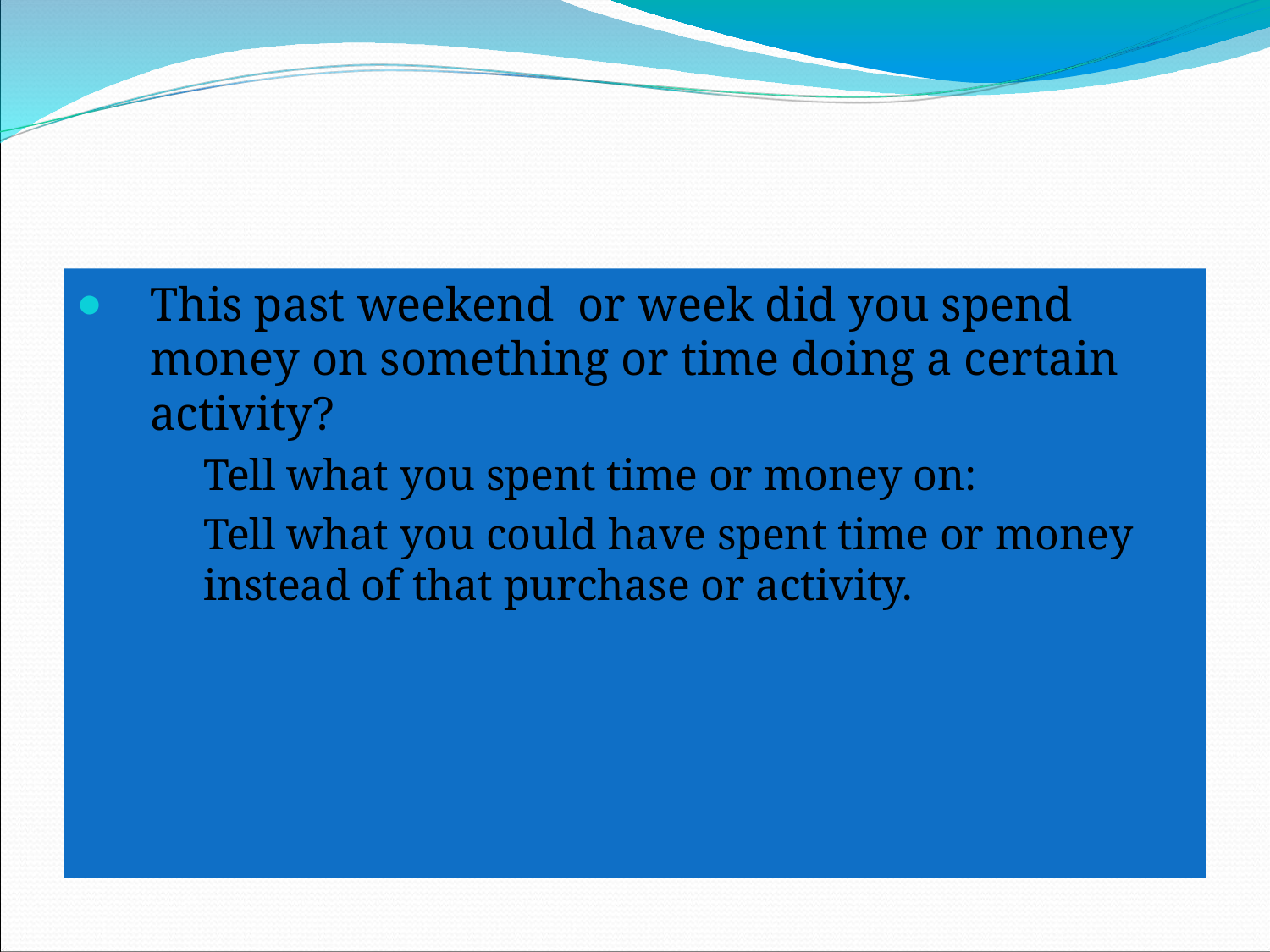

#
This past weekend  or week did you spend money on something or time doing a certain activity?
Tell what you spent time or money on:
Tell what you could have spent time or money instead of that purchase or activity.